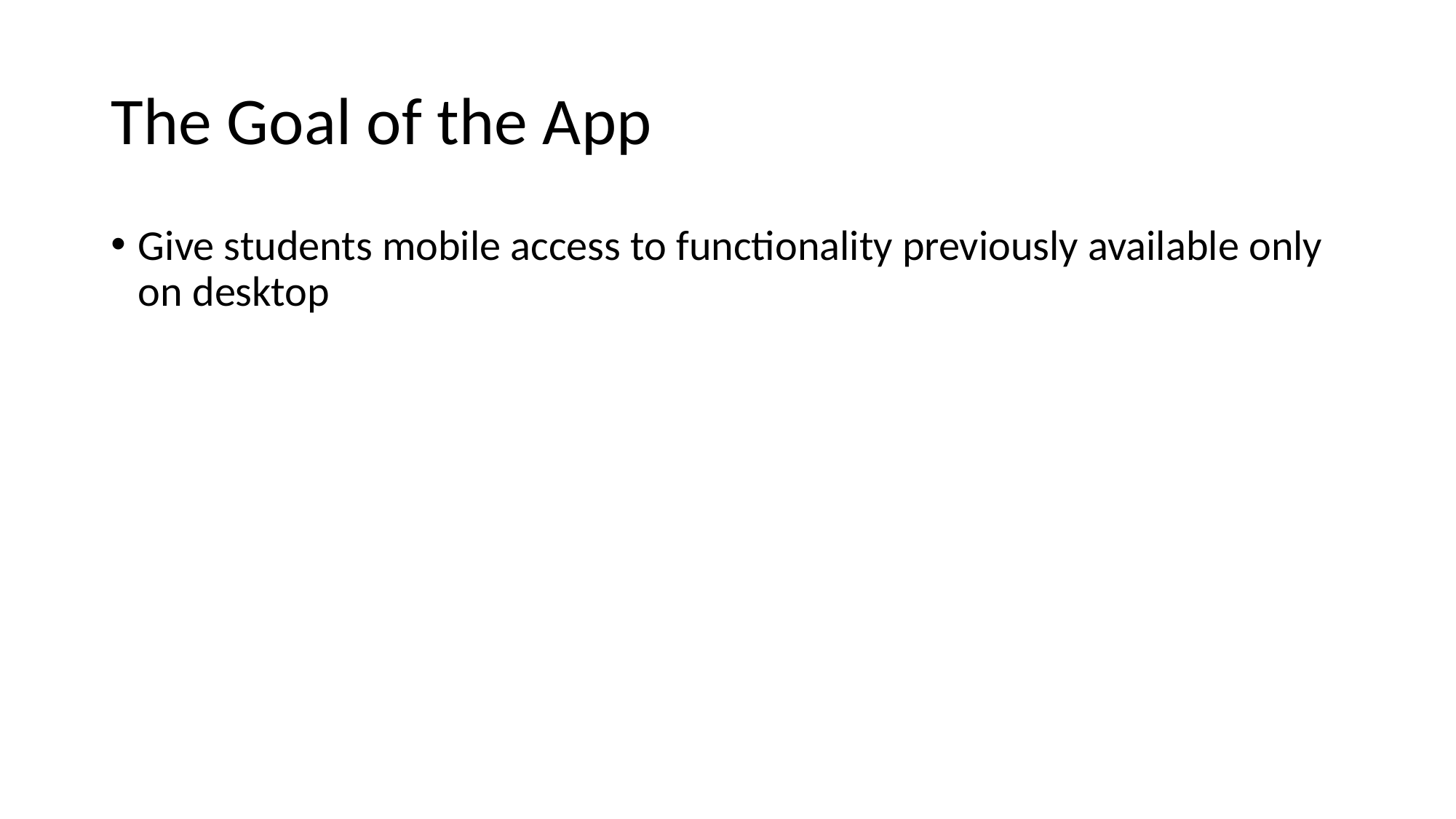

# The Goal of the App
Give students mobile access to functionality previously available only on desktop